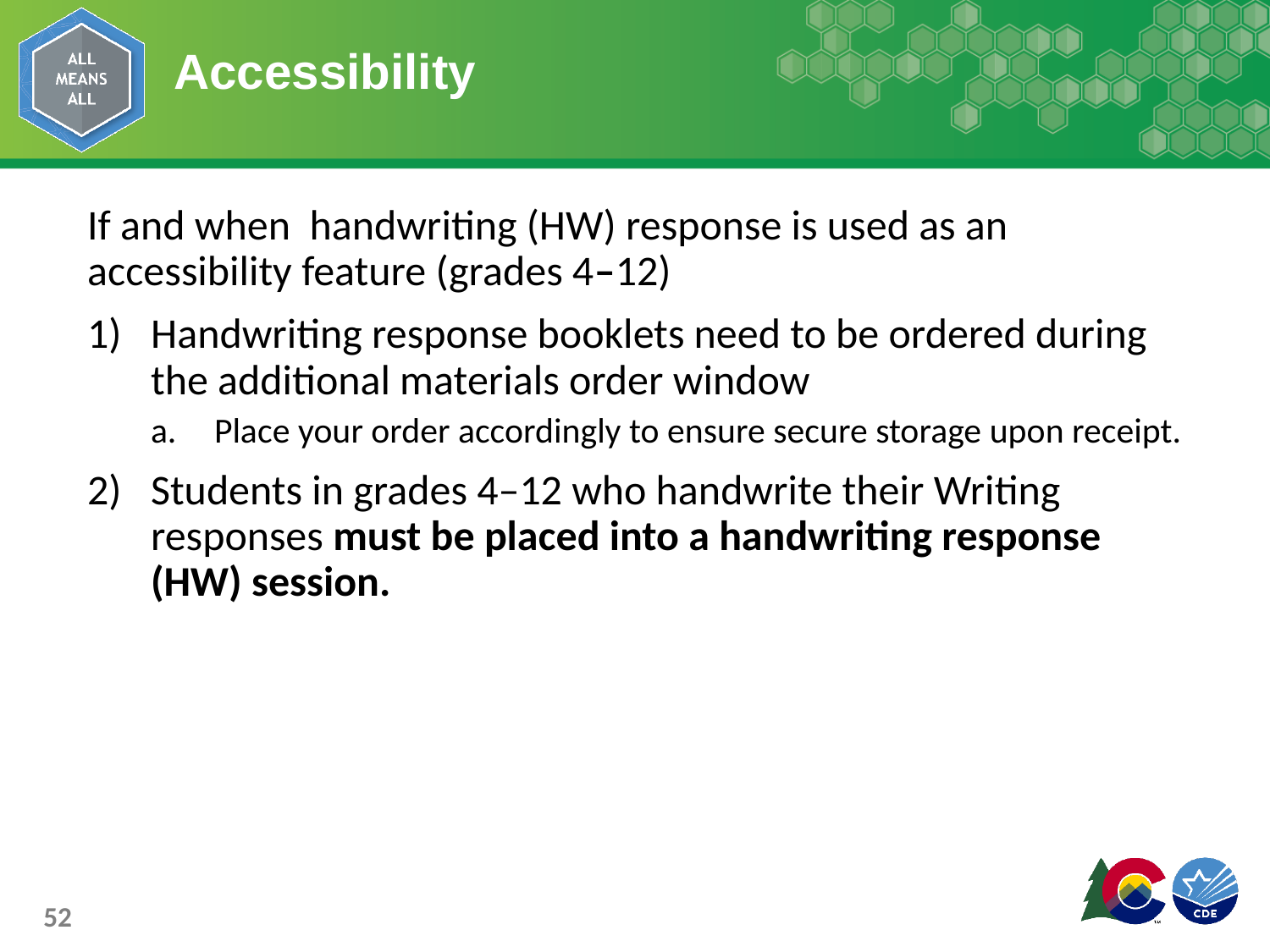

# Accessibility
If and when  handwriting (HW) response is used as an accessibility feature (grades 4–12)
Handwriting response booklets need to be ordered during the additional materials order window
Place your order accordingly to ensure secure storage upon receipt.
Students in grades 4–12 who handwrite their Writing responses must be placed into a handwriting response (HW) session.

52